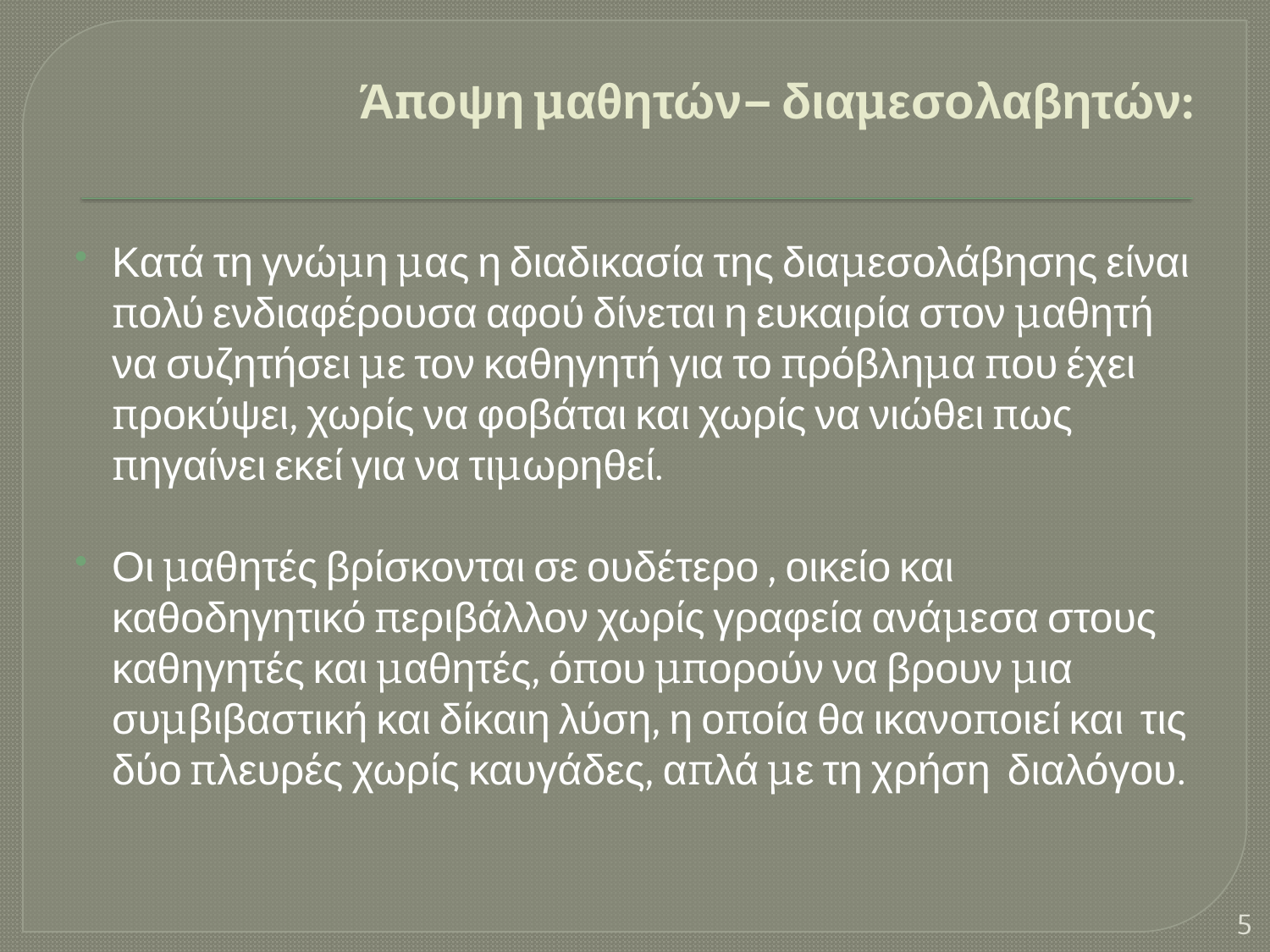

# Άποψη μαθητών– διαμεσολαβητών:
Κατά τη γνώμη μας η διαδικασία της διαμεσολάβησης είναι πολύ ενδιαφέρουσα αφού δίνεται η ευκαιρία στον μαθητή να συζητήσει με τον καθηγητή για το πρόβλημα που έχει προκύψει, χωρίς να φοβάται και χωρίς να νιώθει πως πηγαίνει εκεί για να τιμωρηθεί.

Οι μαθητές βρίσκονται σε ουδέτερο , οικείο και καθοδηγητικό περιβάλλον χωρίς γραφεία ανάμεσα στους καθηγητές και μαθητές, όπου μπορούν να βρουν μια συμβιβαστική και δίκαιη λύση, η οποία θα ικανοποιεί και  τις δύο πλευρές χωρίς καυγάδες, απλά με τη χρήση  διαλόγου.

5